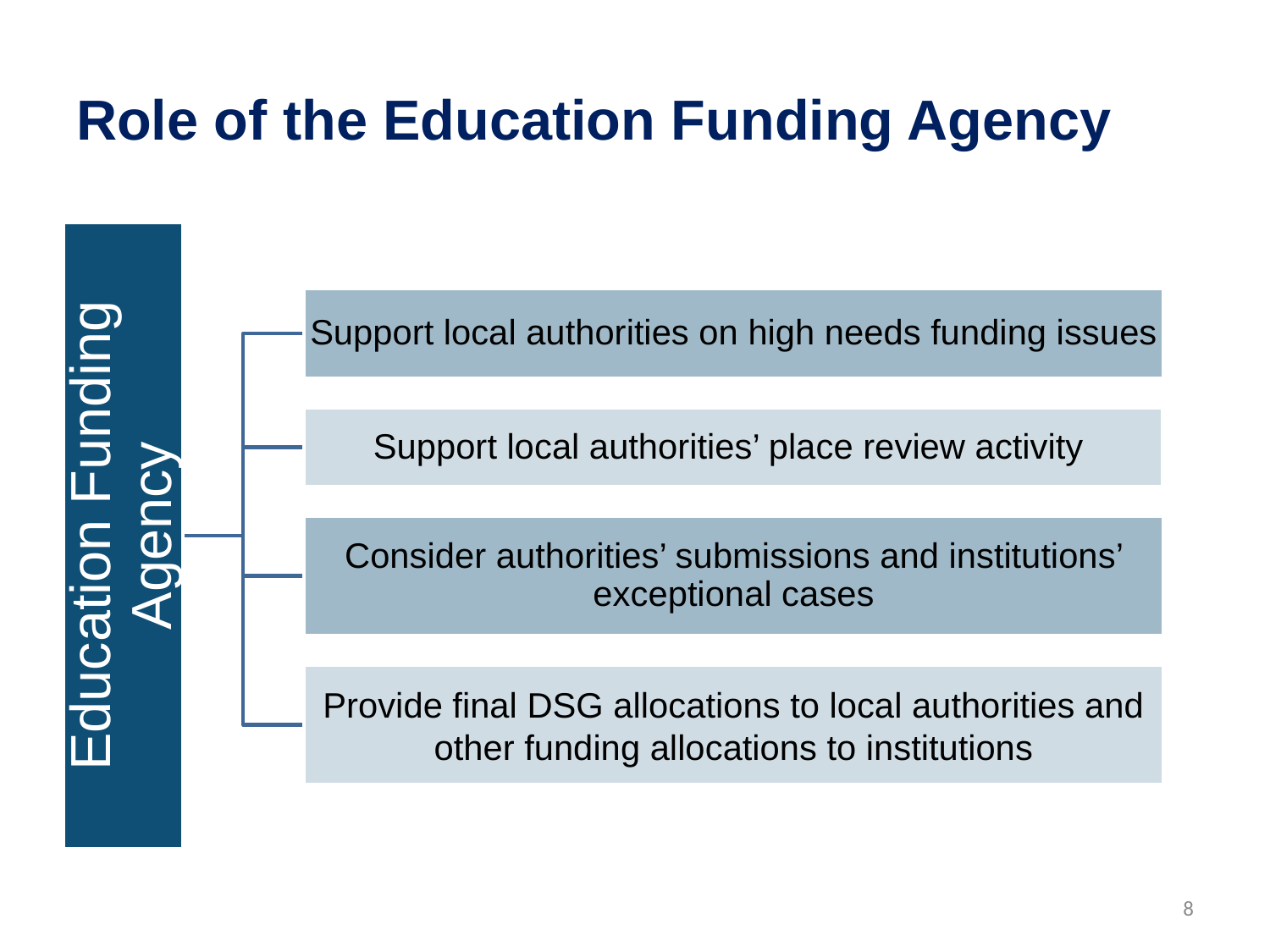

# Role of the Education Funding Agency

Education Funding Agency
Support local authorities on high needs funding issues
Support local authorities’ place review activity
Consider authorities’ submissions and institutions’ exceptional cases
Provide final DSG allocations to local authorities and other funding allocations to institutions
8